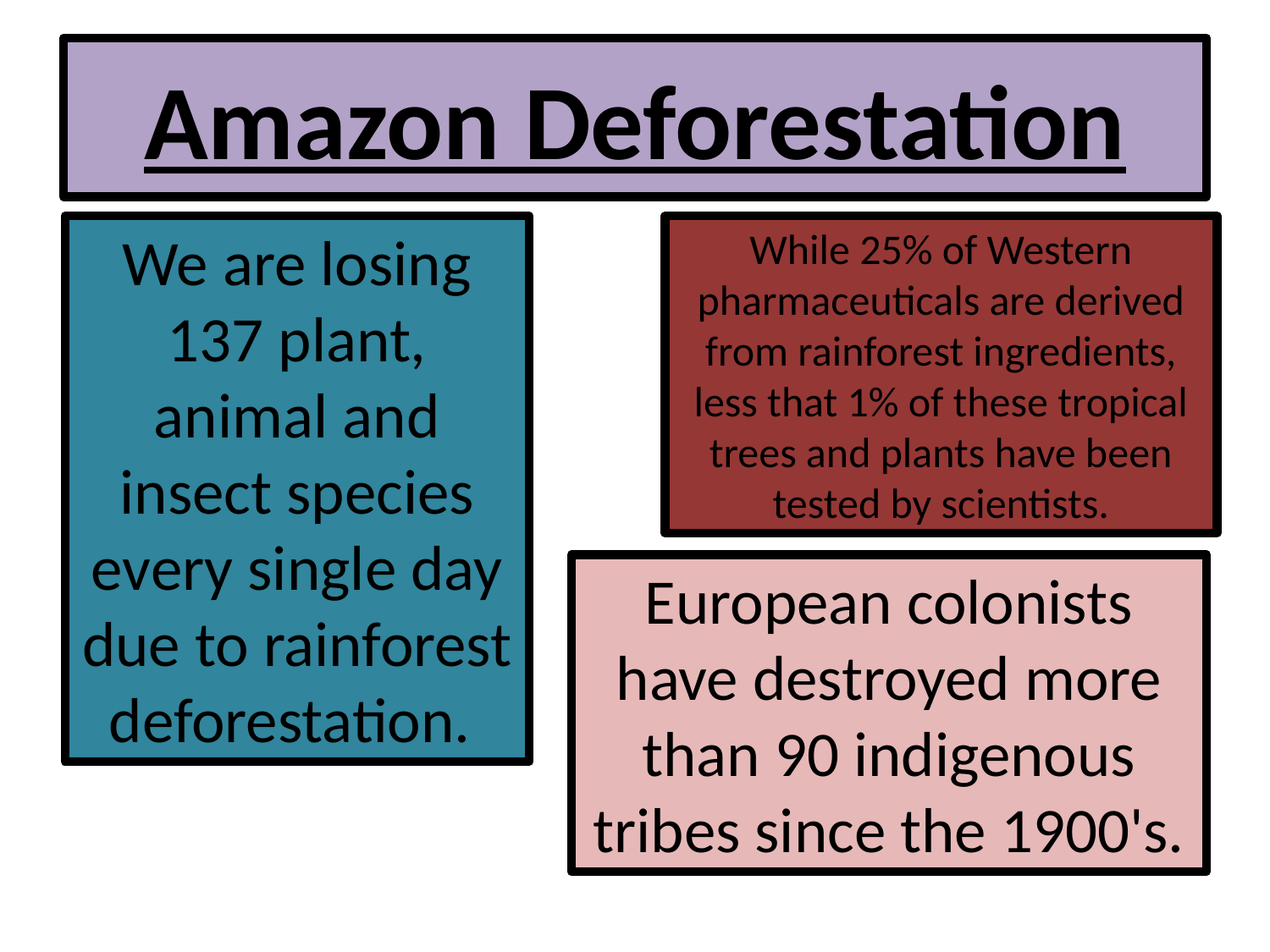

# Amazon Deforestation
We are losing 137 plant, animal and insect species every single day due to rainforest deforestation.
While 25% of Western pharmaceuticals are derived from rainforest ingredients, less that 1% of these tropical trees and plants have been tested by scientists.
European colonists have destroyed more than 90 indigenous tribes since the 1900's.